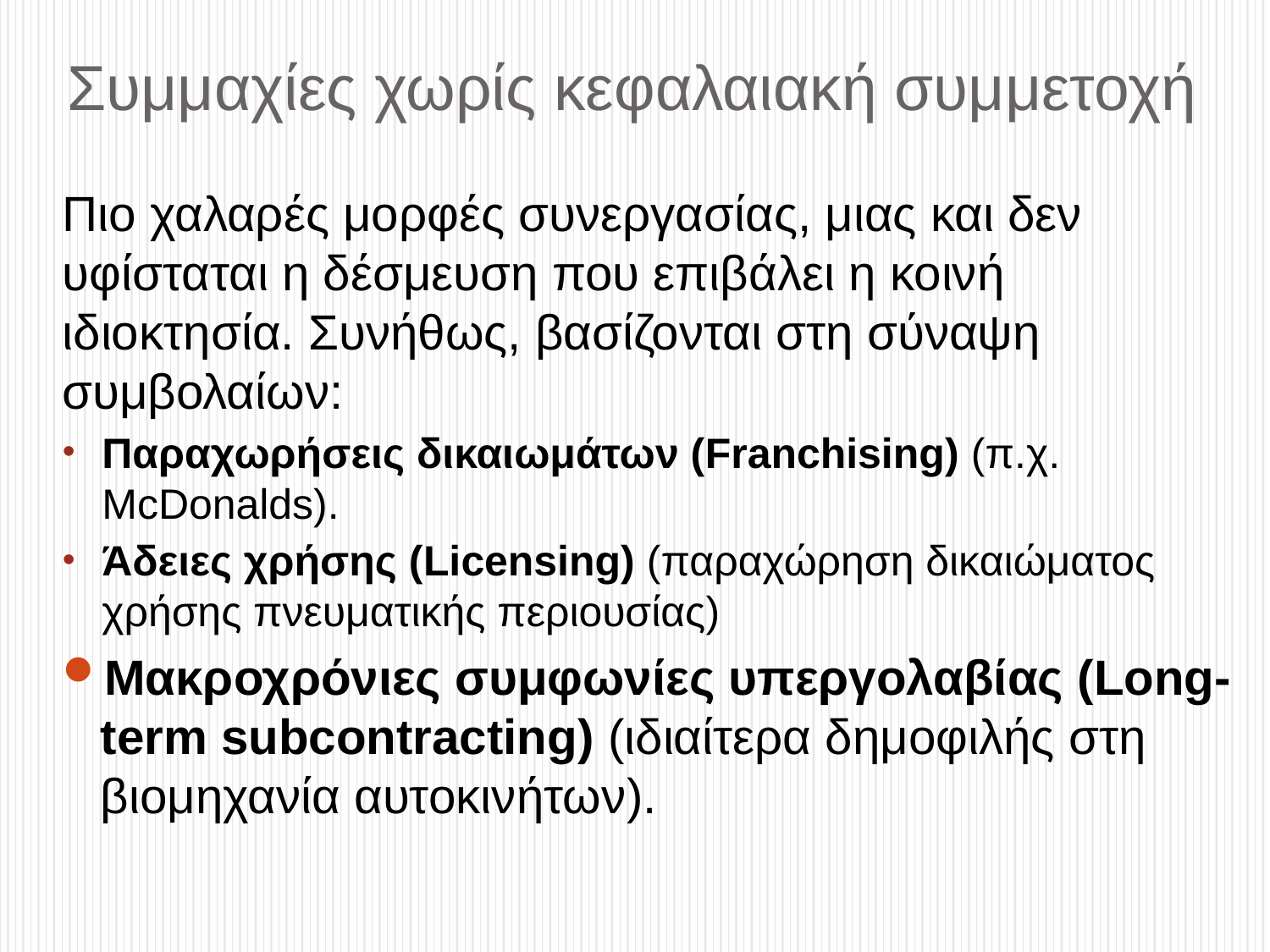

# Συμμαχίες χωρίς κεφαλαιακή συμμετοχή
Πιο χαλαρές μορφές συνεργασίας, μιας και δεν υφίσταται η δέσμευση που επιβάλει η κοινή ιδιοκτησία. Συνήθως, βασίζονται στη σύναψη συμβολαίων:
Παραχωρήσεις δικαιωμάτων (Franchising) (π.χ. McDonalds).
Άδειες χρήσης (Licensing) (παραχώρηση δικαιώματος χρήσης πνευματικής περιουσίας)
Μακροχρόνιες συμφωνίες υπεργολαβίας (Long-term subcontracting) (ιδιαίτερα δημοφιλής στη βιομηχανία αυτοκινήτων).